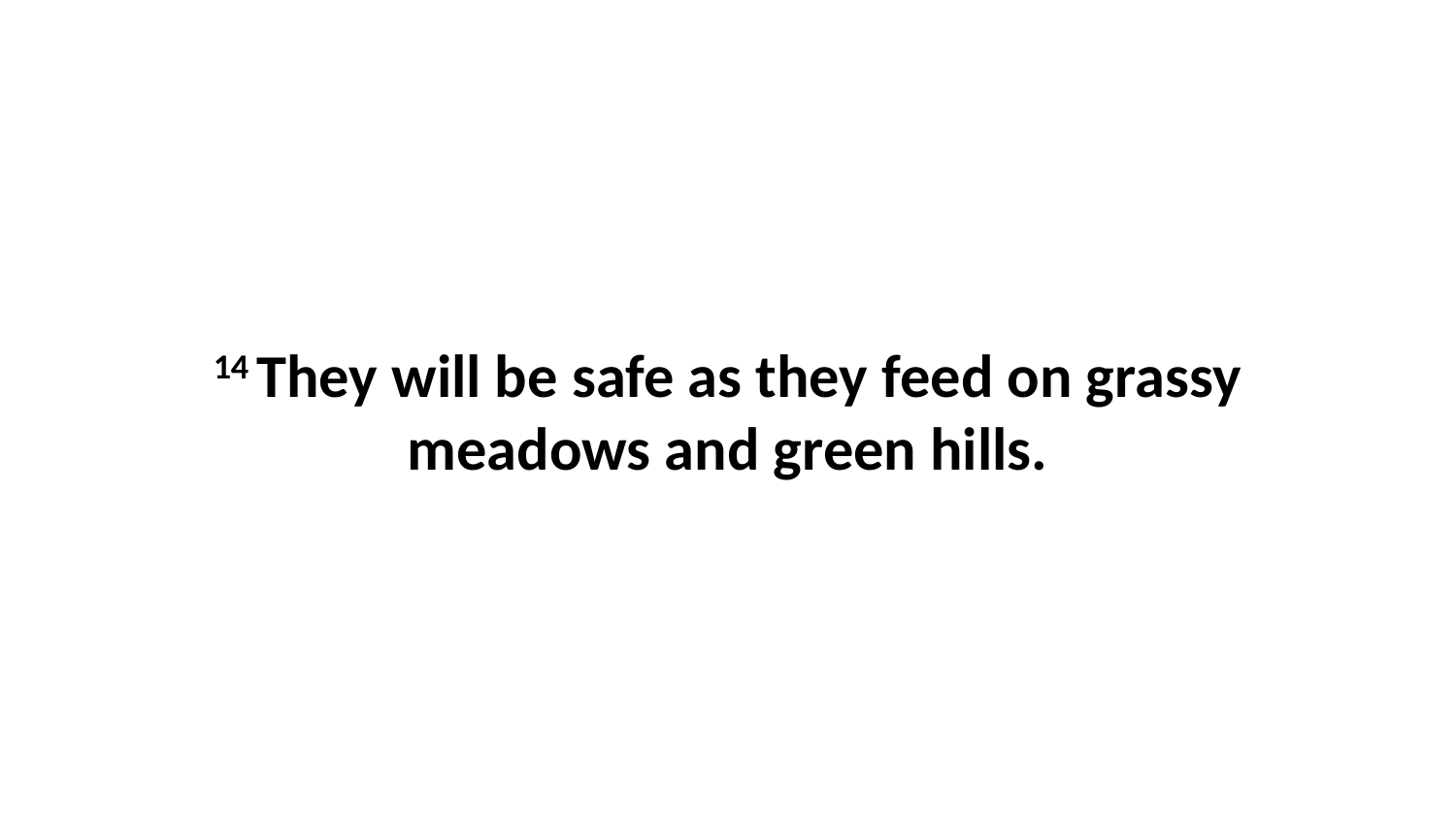

14 They will be safe as they feed on grassy meadows and green hills.